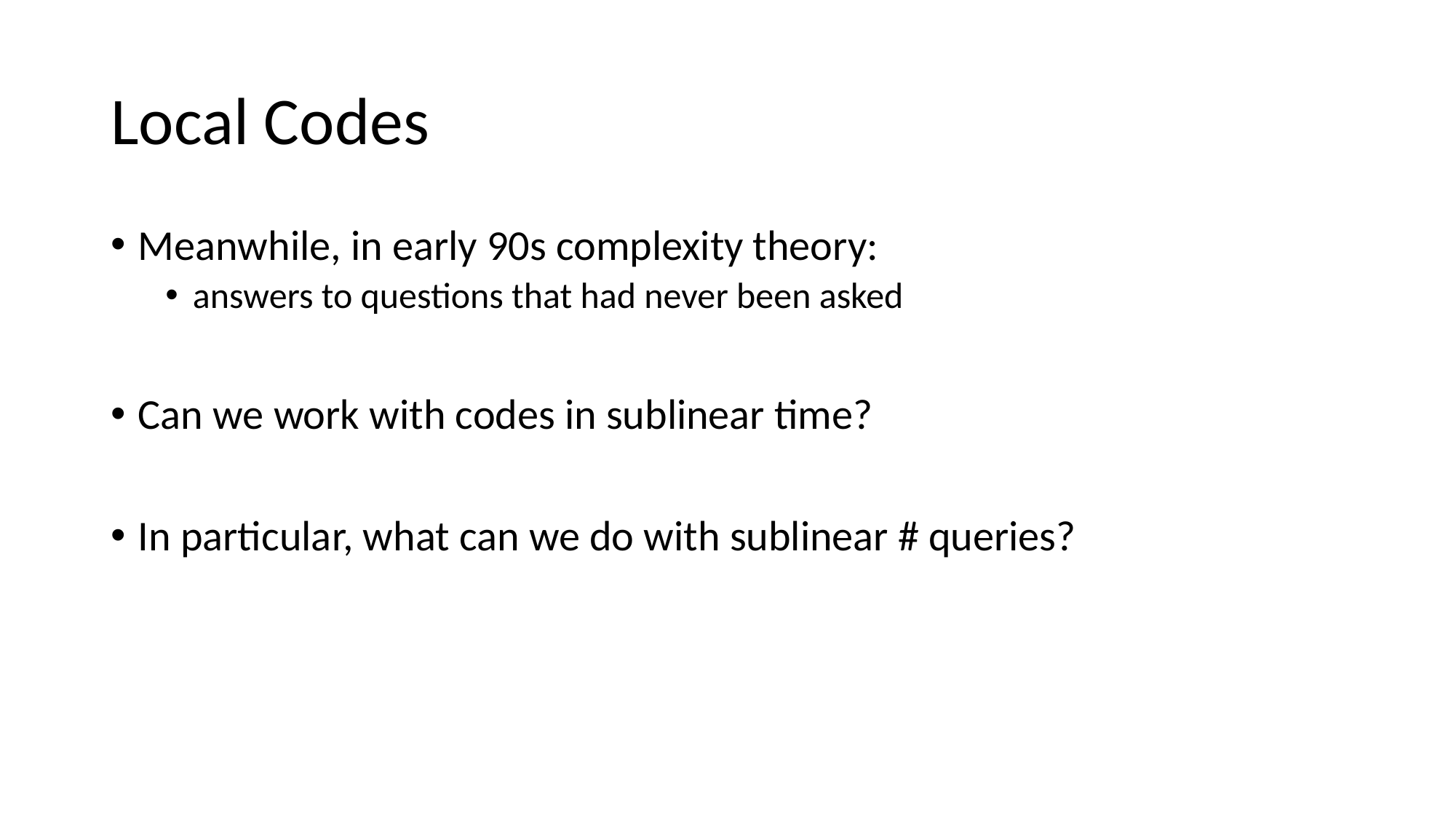

# Local Codes
Meanwhile, in early 90s complexity theory:
answers to questions that had never been asked

Can we work with codes in sublinear time?

In particular, what can we do with sublinear # queries?